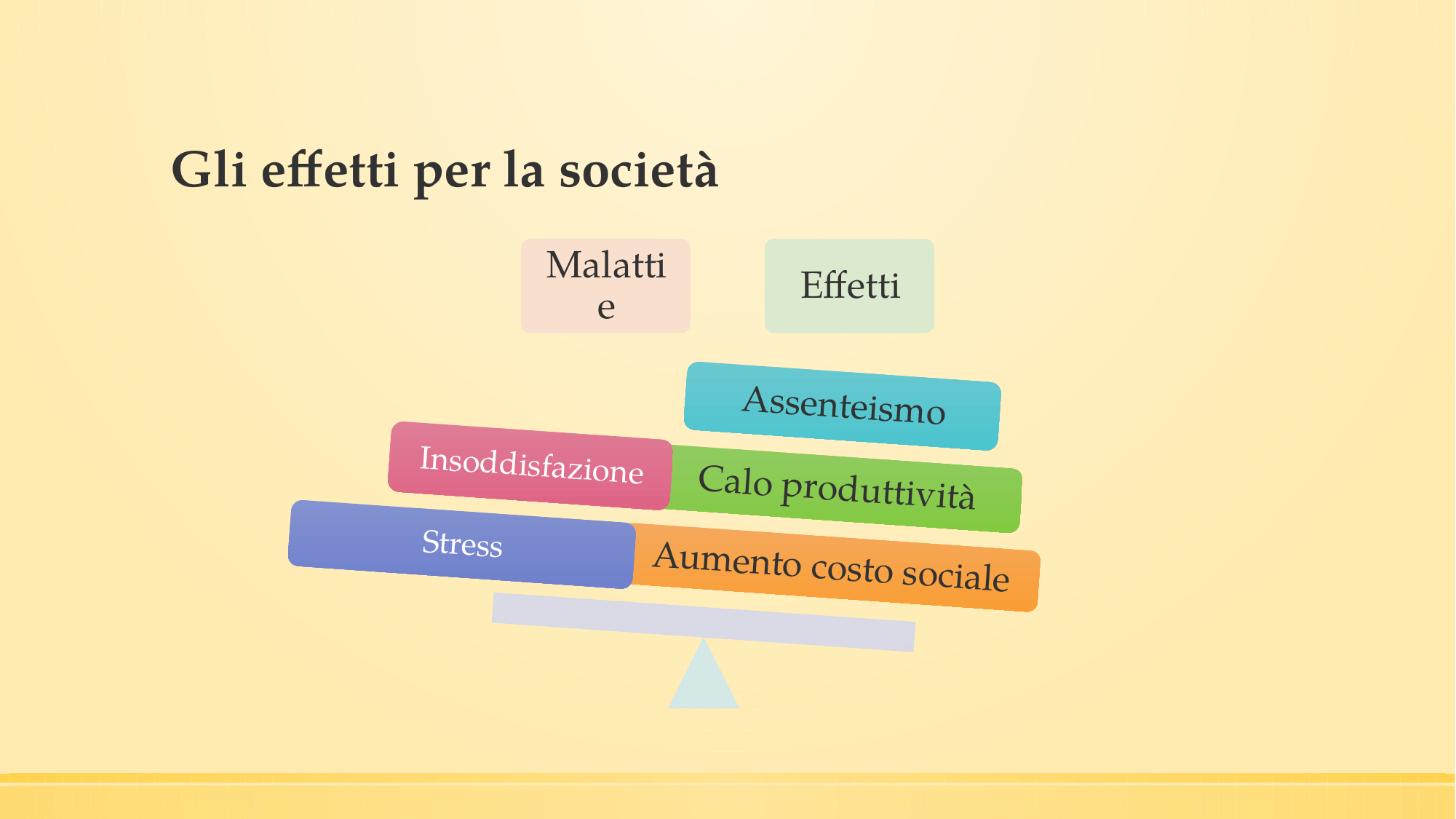

# Gli effetti per la società
Malattie
Effetti
Aumento costo sociale
Calo produttività
Assenteismo
Stress
Insoddisfazione